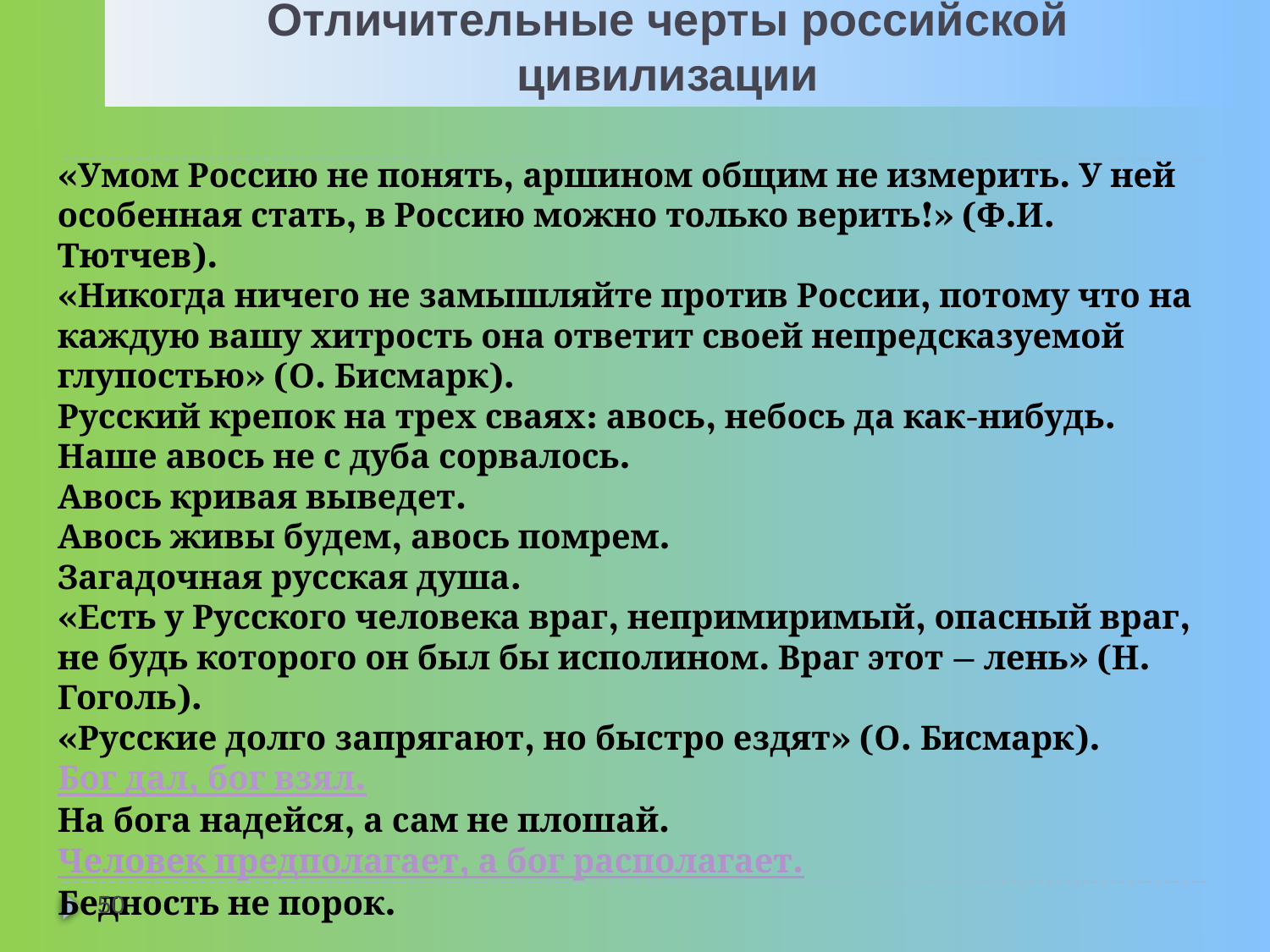

# Отличительные черты российской цивилизации
«Умом Россию не понять, аршином общим не измерить. У ней особенная стать, в Россию можно только верить!» (Ф.И. Тютчев).
«Никогда ничего не замышляйте против России, потому что на каждую вашу хитрость она ответит своей непредсказуемой глупостью» (О. Бисмарк).
Русский крепок на трех сваях: авось, небось да как-нибудь.
Наше авось не с дуба сорвалось.
Авось кривая выведет.
Авось живы будем, авось помрем.
Загадочная русская душа.
«Есть у Русского человека враг, непримиримый, опасный враг, не будь которого он был бы исполином. Враг этот – лень» (Н. Гоголь).
«Русские долго запрягают, но быстро ездят» (О. Бисмарк).
Бог дал, бог взял.
На бога надейся, а сам не плошай.
Человек предполагает, а бог располагает.
Бедность не порок.
50